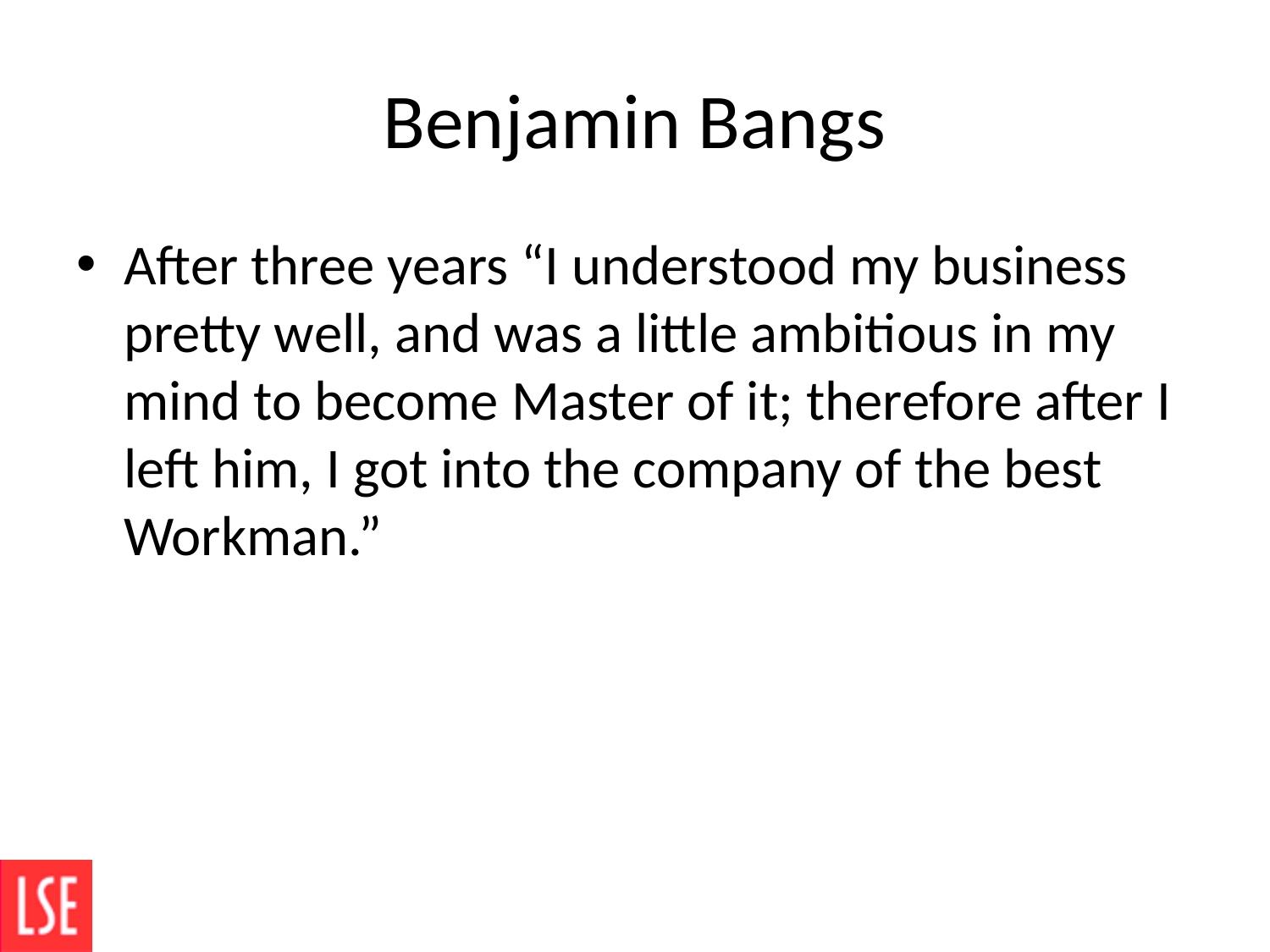

# Benjamin Bangs
After three years “I understood my business pretty well, and was a little ambitious in my mind to become Master of it; therefore after I left him, I got into the company of the best Workman.”